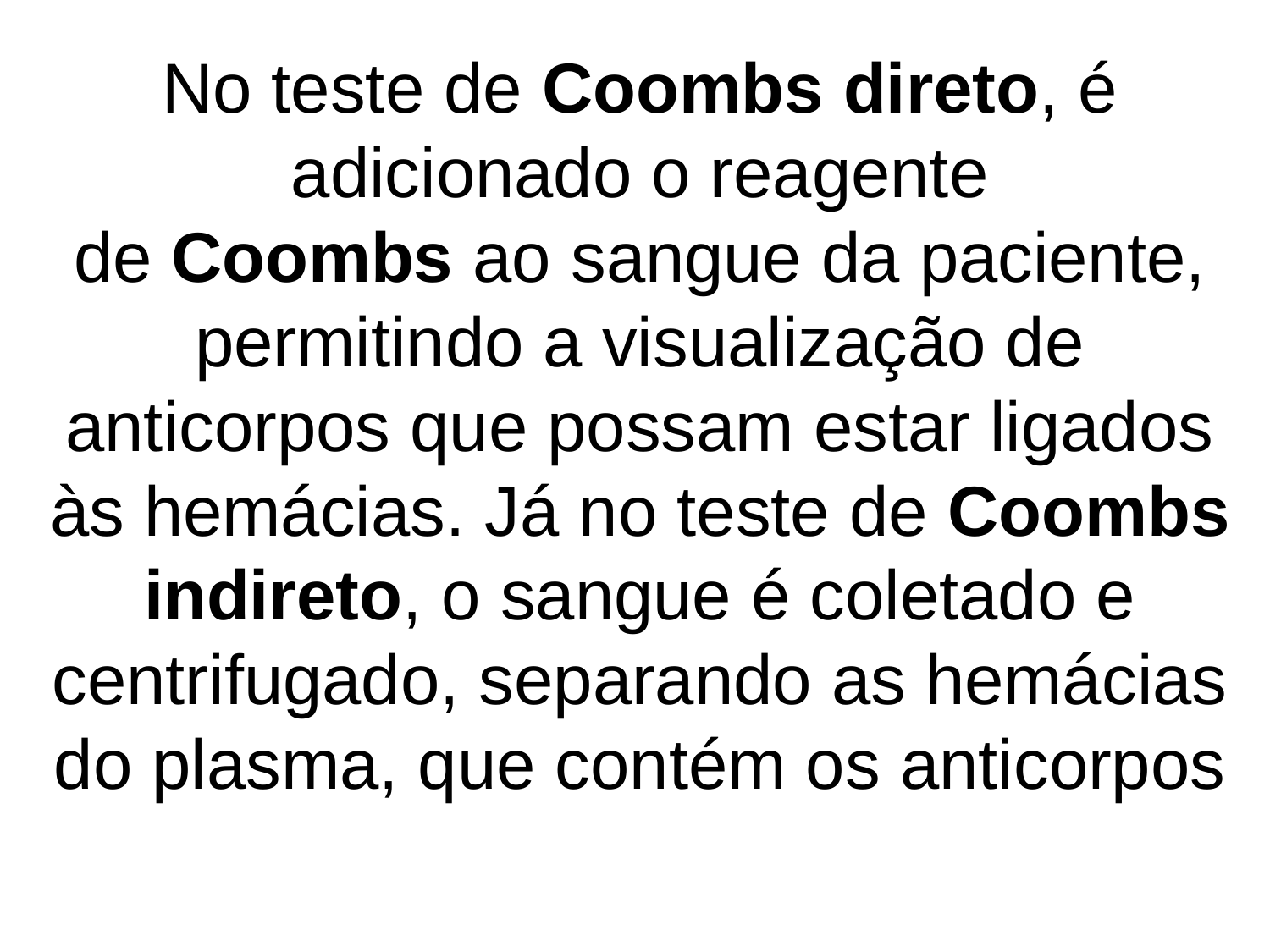

No teste de Coombs direto, é adicionado o reagente de Coombs ao sangue da paciente, permitindo a visualização de anticorpos que possam estar ligados às hemácias. Já no teste de Coombs indireto, o sangue é coletado e centrifugado, separando as hemácias do plasma, que contém os anticorpos
#